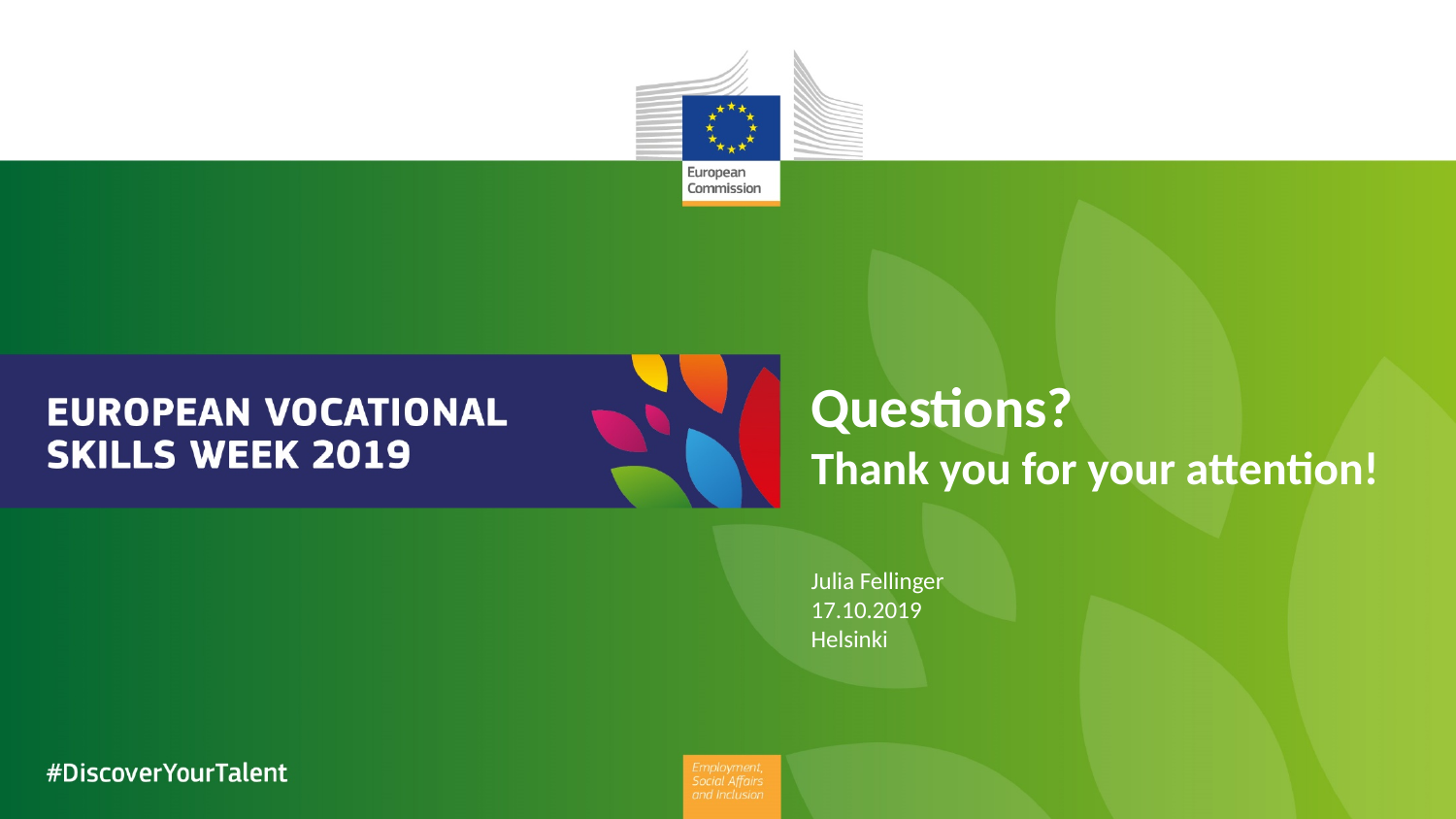

Questions?
Thank you for your attention!
Julia Fellinger
17.10.2019
Helsinki